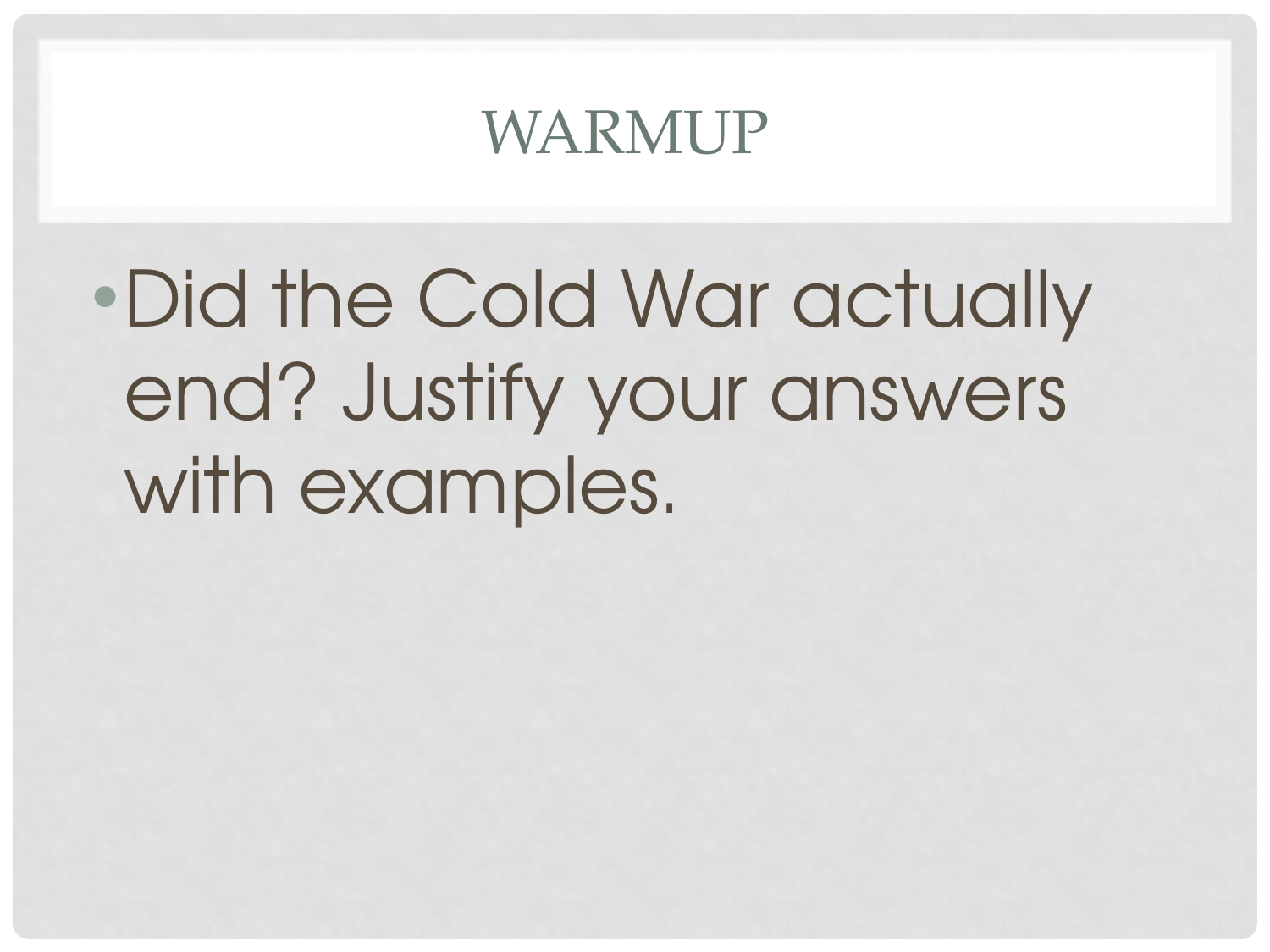

# Warmup
Did the Cold War actually end? Justify your answers with examples.